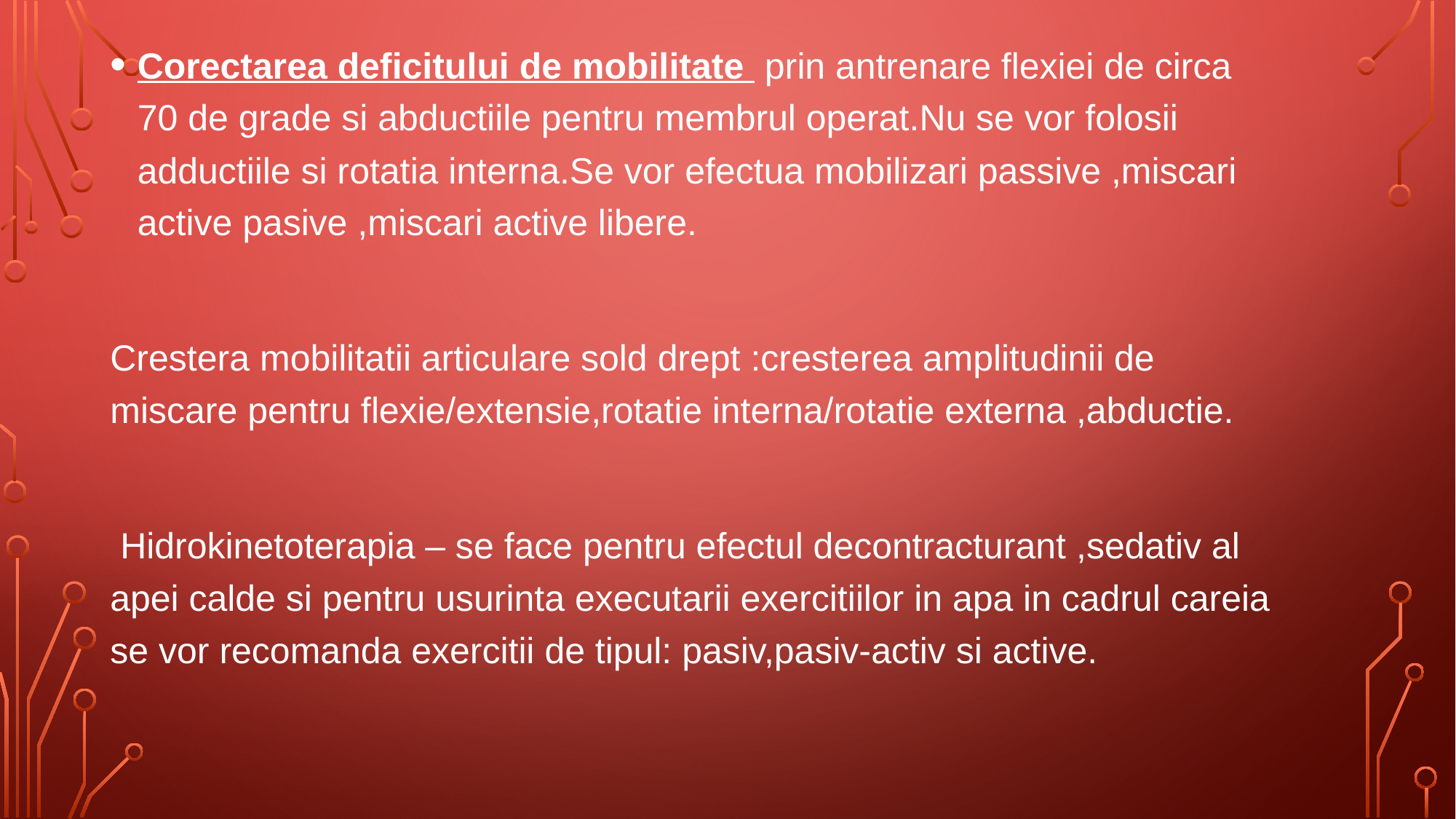

Corectarea deficitului de mobilitate  prin antrenare flexiei de circa 70 de grade si abductiile pentru membrul operat.Nu se vor folosii adductiile si rotatia interna.Se vor efectua mobilizari passive ,miscari active pasive ,miscari active libere.

Crestera mobilitatii articulare sold drept :cresterea amplitudinii de miscare pentru flexie/extensie,rotatie interna/rotatie externa ,abductie.

 Hidrokinetoterapia – se face pentru efectul decontracturant ,sedativ al apei calde si pentru usurinta executarii exercitiilor in apa in cadrul careia se vor recomanda exercitii de tipul: pasiv,pasiv-activ si active.